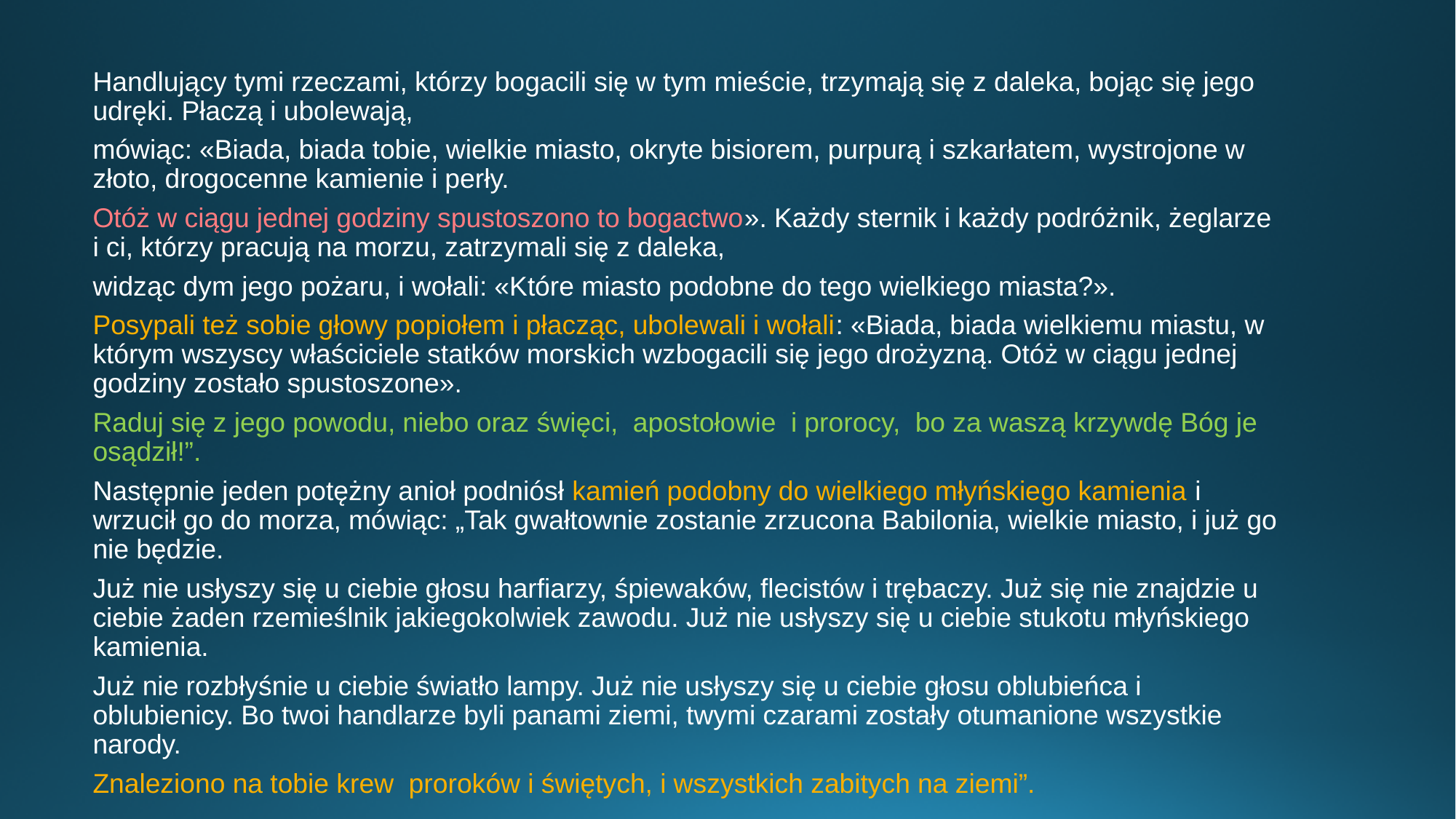

Handlujący tymi rzeczami, którzy bogacili się w tym mieście, trzymają się z daleka, bojąc się jego udręki. Płaczą i ubolewają,
mówiąc: «Biada, biada tobie, wielkie miasto, okryte bisiorem, purpurą i szkarłatem, wystrojone w złoto, drogocenne kamienie i perły.
Otóż w ciągu jednej godziny spustoszono to bogactwo». Każdy sternik i każdy podróżnik, żeglarze i ci, którzy pracują na morzu, zatrzymali się z daleka,
widząc dym jego pożaru, i wołali: «Które miasto podobne do tego wielkiego miasta?».
Posypali też sobie głowy popiołem i płacząc, ubolewali i wołali: «Biada, biada wielkiemu miastu, w którym wszyscy właściciele statków morskich wzbogacili się jego drożyzną. Otóż w ciągu jednej godziny zostało spustoszone».
Raduj się z jego powodu, niebo oraz święci,  apostołowie  i prorocy,  bo za waszą krzywdę Bóg je osądził!”.
Następnie jeden potężny anioł podniósł kamień podobny do wielkiego młyńskiego kamienia i wrzucił go do morza, mówiąc: „Tak gwałtownie zostanie zrzucona Babilonia, wielkie miasto, i już go nie będzie.
Już nie usłyszy się u ciebie głosu harfiarzy, śpiewaków, flecistów i trębaczy. Już się nie znajdzie u ciebie żaden rzemieślnik jakiegokolwiek zawodu. Już nie usłyszy się u ciebie stukotu młyńskiego kamienia.
Już nie rozbłyśnie u ciebie światło lampy. Już nie usłyszy się u ciebie głosu oblubieńca i oblubienicy. Bo twoi handlarze byli panami ziemi, twymi czarami zostały otumanione wszystkie narody.
Znaleziono na tobie krew  proroków i świętych, i wszystkich zabitych na ziemi”.